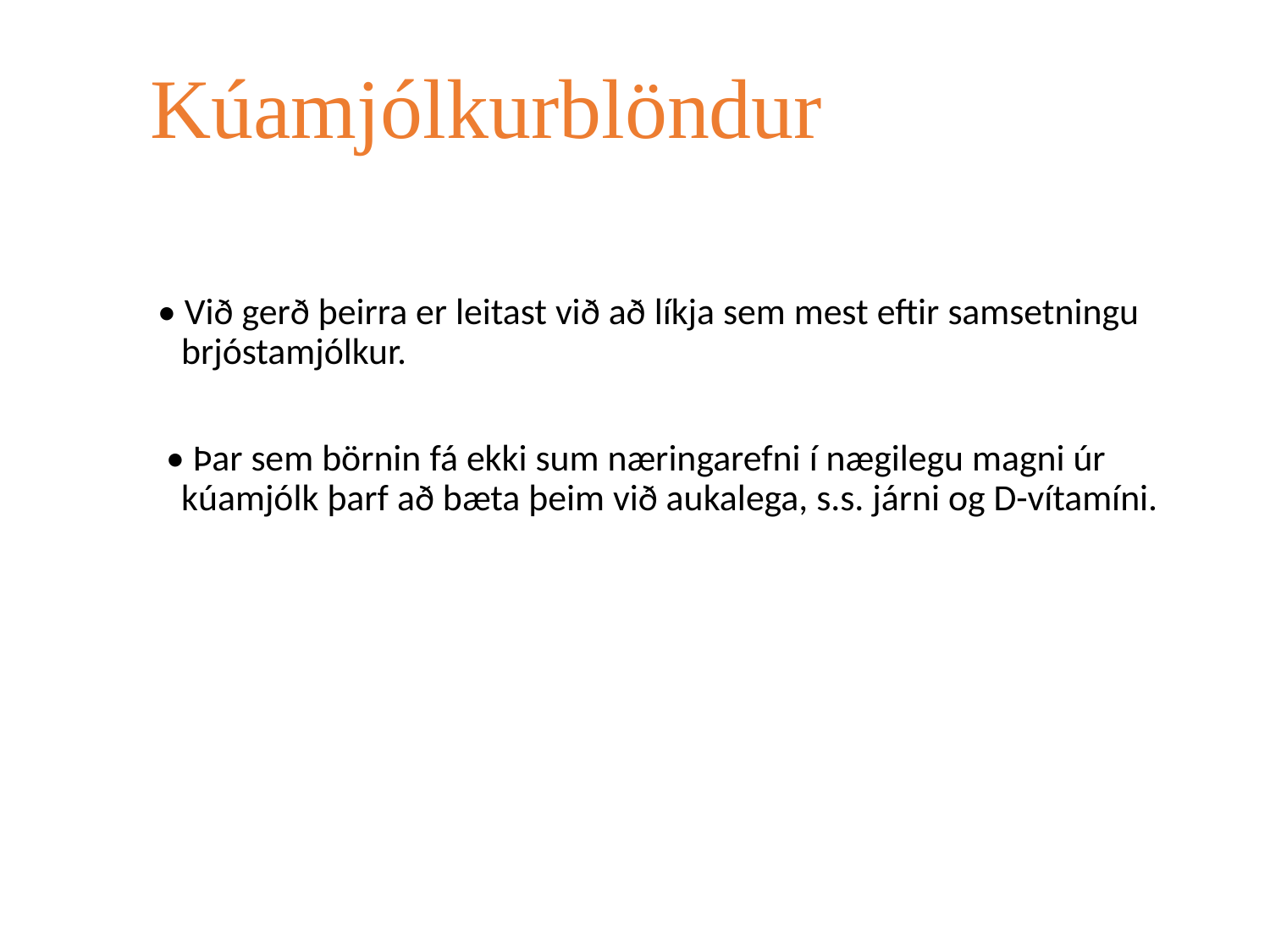

# Kúamjólkurblöndur
• Við gerð þeirra er leitast við að líkja sem mest eftir samsetningu brjóstamjólkur.

 • Þar sem börnin fá ekki sum næringarefni í nægilegu magni úr kúamjólk þarf að bæta þeim við aukalega, s.s. járni og D-vítamíni.